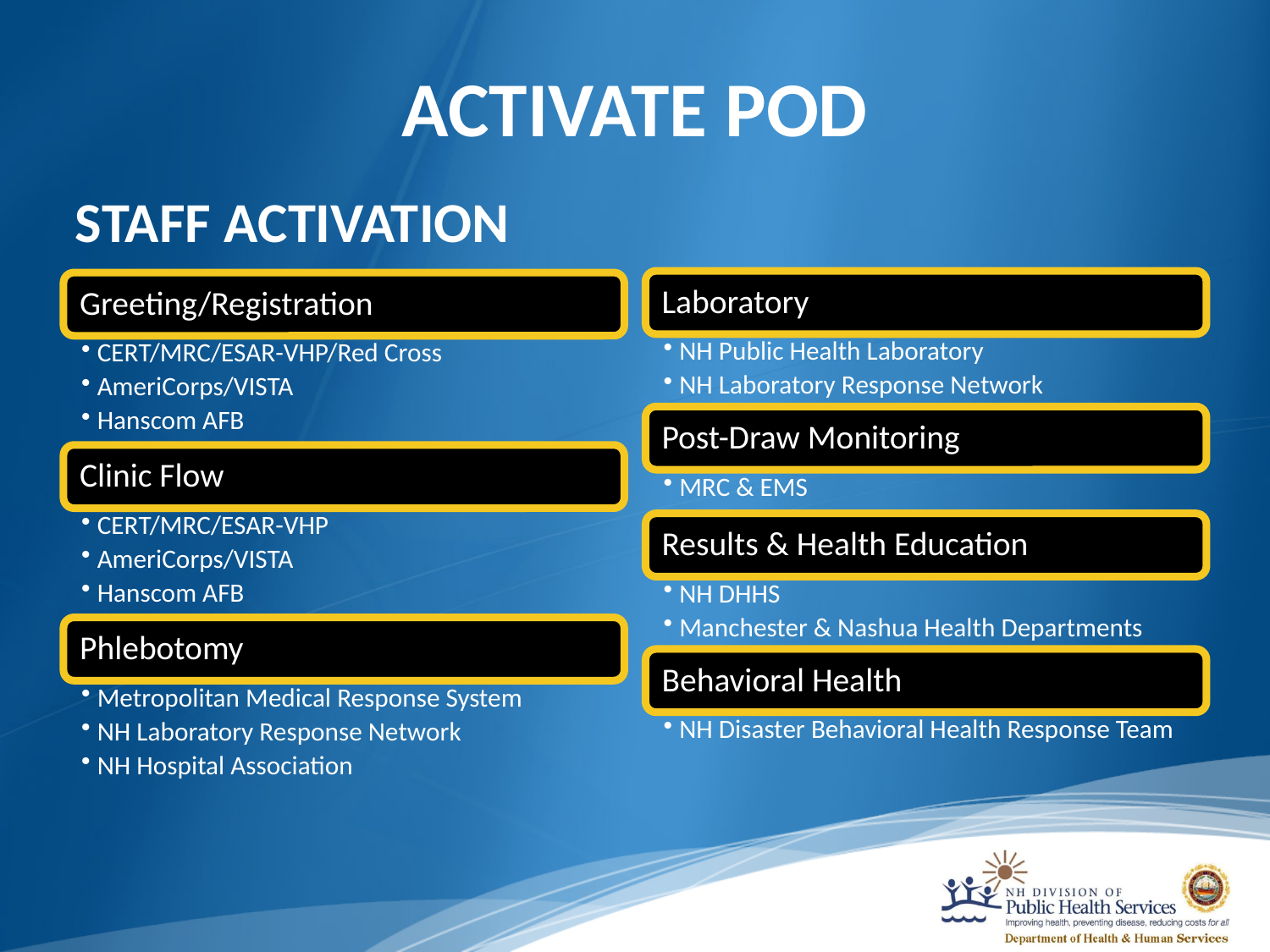

Activate pod
STAFF ACTIVATION

Laboratory
NH Public Health Laboratory
NH Laboratory Response Network
Post-Draw Monitoring
MRC & EMS
Results & Health Education
NH DHHS
Manchester & Nashua Health Departments
Behavioral Health
NH Disaster Behavioral Health Response Team
Greeting/Registration
CERT/MRC/ESAR-VHP/Red Cross
AmeriCorps/VISTA
Hanscom AFB
Clinic Flow
CERT/MRC/ESAR-VHP
AmeriCorps/VISTA
Hanscom AFB
Phlebotomy
Metropolitan Medical Response System
NH Laboratory Response Network
NH Hospital Association